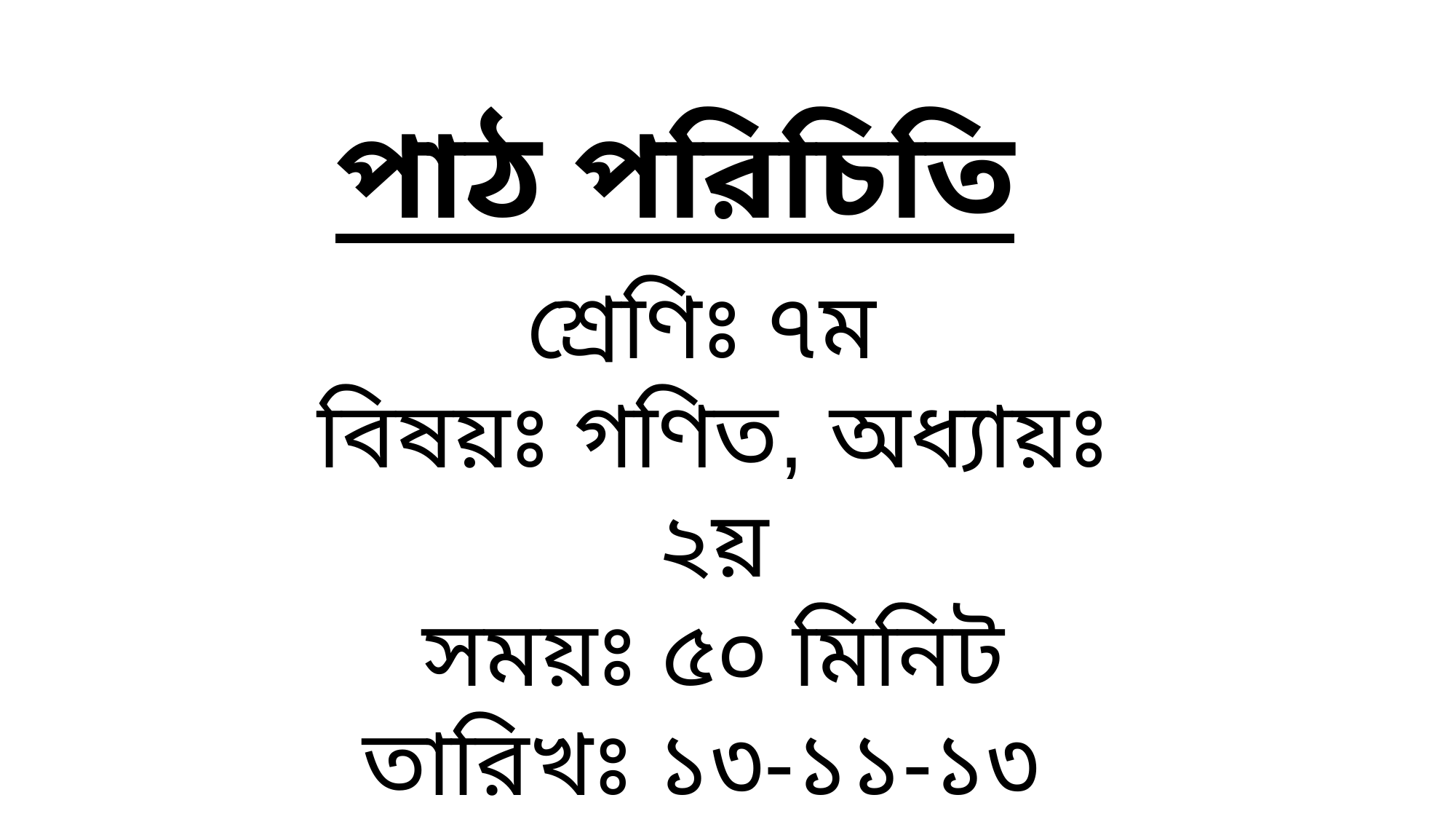

পাঠ পরিচিতি
শ্রেণিঃ ৭ম
বিষয়ঃ গণিত, অধ্যায়ঃ ২য়
সময়ঃ ৫০ মিনিট
তারিখঃ ১৩-১১-১৩